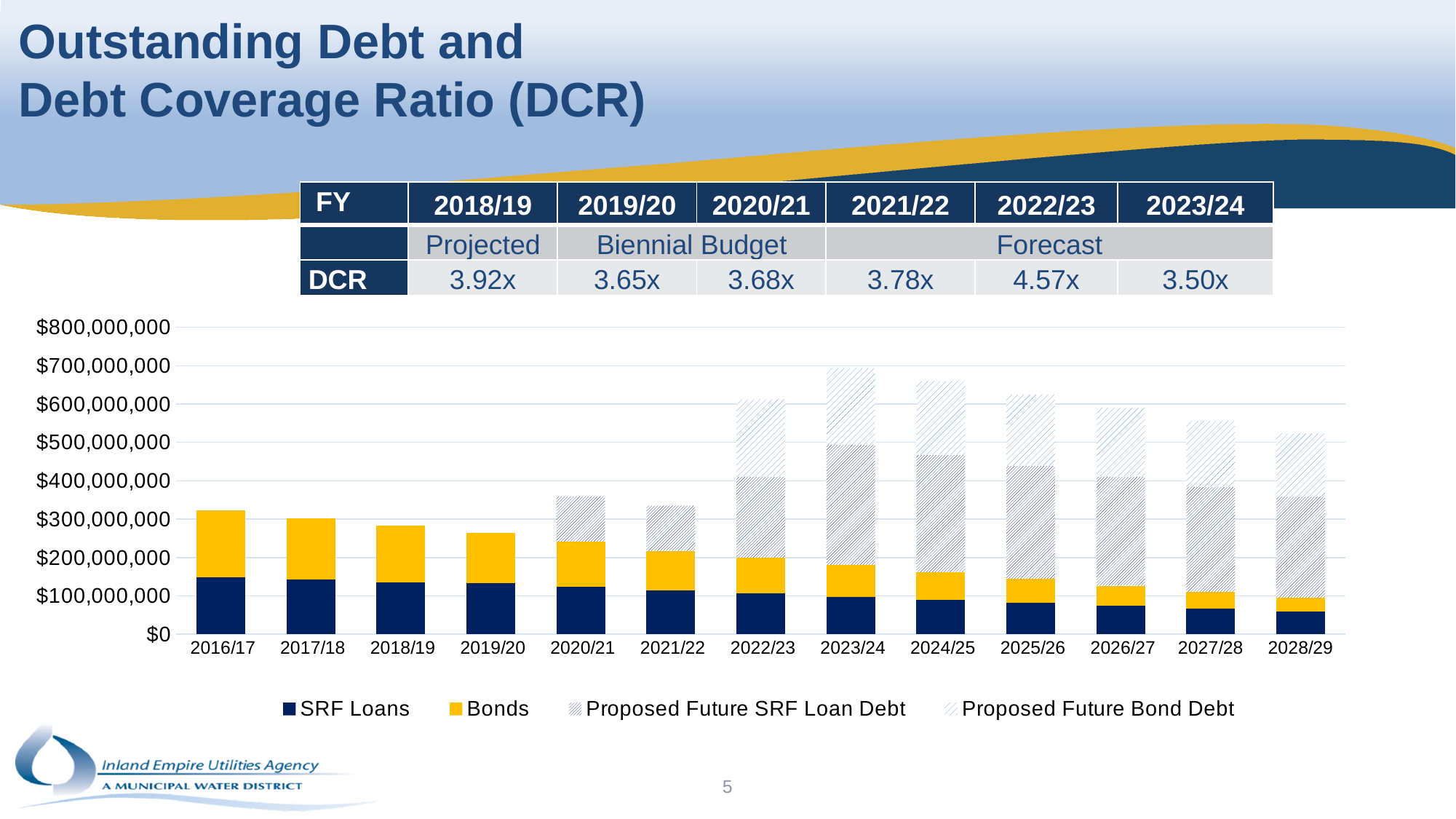

# Outstanding Debt and Debt Coverage Ratio (DCR)
| FY | 2018/19 | 2019/20 | 2020/21 | 2021/22 | 2022/23 | 2023/24 |
| --- | --- | --- | --- | --- | --- | --- |
|  | Projected | Biennial Budget |  | Forecast |  |  |
| DCR | 3.92x | 3.65x | 3.68x | 3.78x | 4.57x | 3.50x |

### Chart

| Category | SRF Loans | Bonds | Proposed Future SRF Loan Debt | Proposed Future Bond Debt |
|---|---|---|---|---|
|  2016/17 | 148567333.72816074 | 174814649.28 | 0.0 | 0.0 |
|  2017/18 | 142005573.42237127 | 161046349.28 | 0.0 | 0.0 |
|  2018/19 | 135443813.11658177 | 146965924.28 | 0.0 | 0.0 |
|  2019/20 | 132401938.45111543 | 132052474.28 | 0.0 | 0.0 |
|  2020/21 | 123744128.2549819 | 117239999.28 | 118502320.37536669 | 0.0 |
|  2021/22 | 115086318.05884834 | 102365874.28 | 117821324.61073859 | 0.0 |
|  2022/23 | 106428507.86271471 | 92714125.0 | 211135762.78676224 | 201827087.76183027 |
|  2023/24 | 97770697.69658113 | 82715500.0 | 313953861.23711467 | 198675674.57887208 |
|  2024/25 | 89195707.25044757 | 72727375.0 | 305998334.33233136 | 191948104.98681104 |
|  2025/26 | 81510128.15431398 | 62745625.0 | 295312464.6793065 | 185220535.39475006 |
|  2026/27 | 73824549.05818039 | 52764875.0 | 284626595.0262816 | 178492965.80268905 |
| 2027/28 | 66138970.07384682 | 44274500.0 | 273940725.3732567 | 171765396.21062803 |
| 2028/29 | 59388469.198013246 | 35728750.0 | 263254855.72023177 | 165037826.61856702 |
5